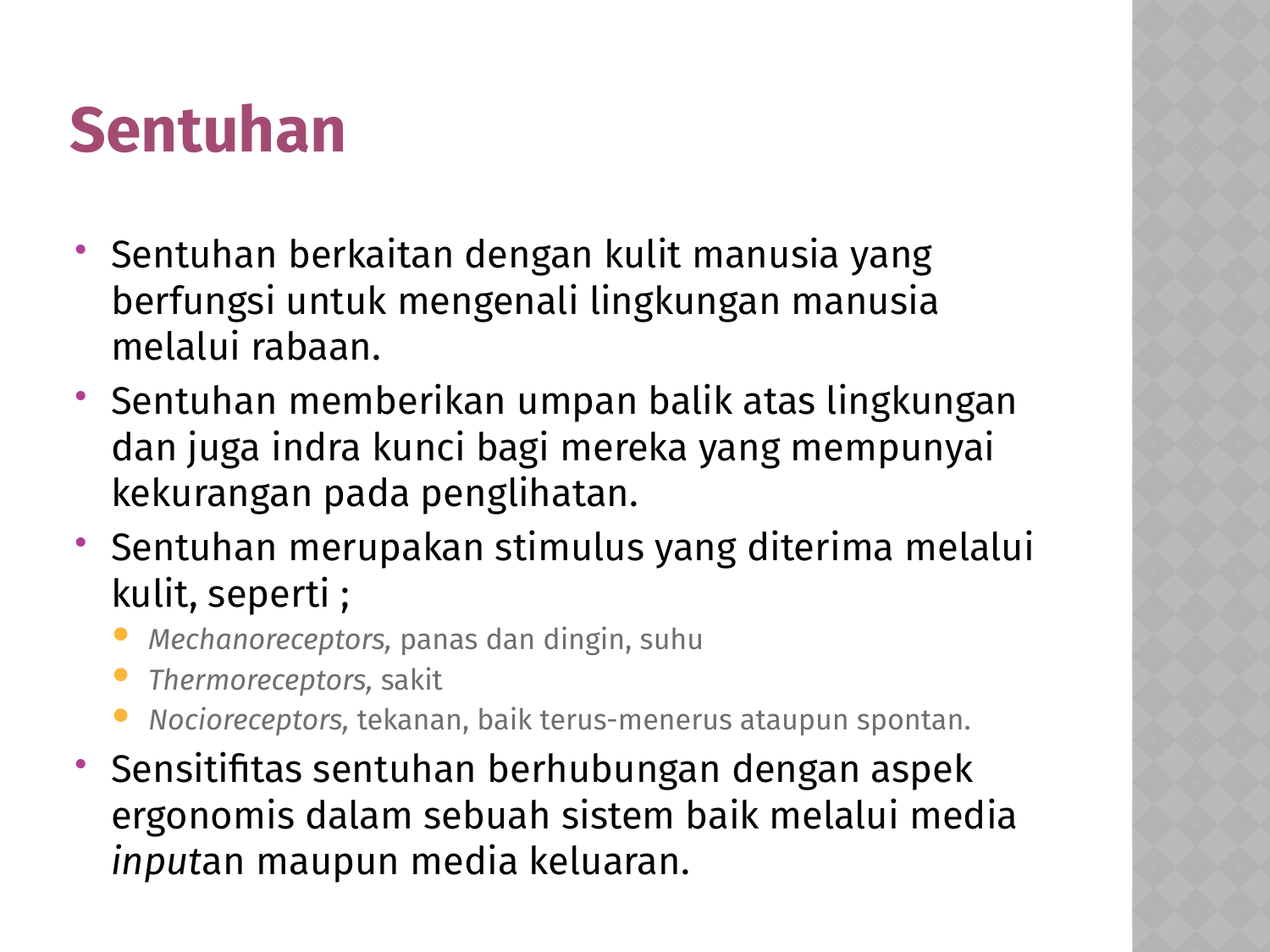

# Sentuhan
Sentuhan berkaitan dengan kulit manusia yang berfungsi untuk mengenali lingkungan manusia melalui rabaan.
Sentuhan memberikan umpan balik atas lingkungan dan juga indra kunci bagi mereka yang mempunyai kekurangan pada penglihatan.
Sentuhan merupakan stimulus yang diterima melalui kulit, seperti ;
Mechanoreceptors, panas dan dingin, suhu
Thermoreceptors, sakit
Nocioreceptors, tekanan, baik terus-menerus ataupun spontan.
Sensitifitas sentuhan berhubungan dengan aspek ergonomis dalam sebuah sistem baik melalui media inputan maupun media keluaran.